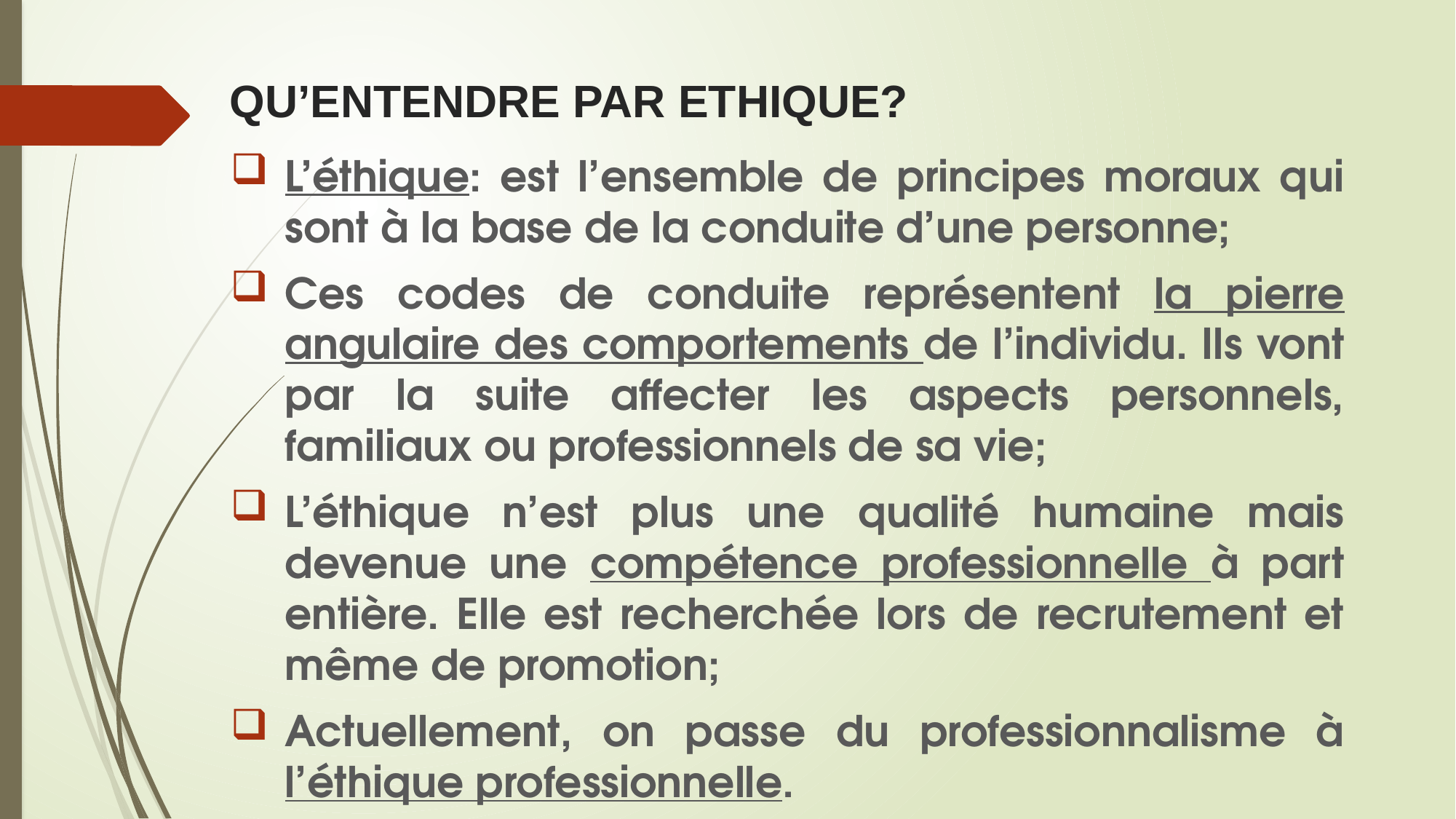

# QU’ENTENDRE PAR ETHIQUE?
L’éthique: est l’ensemble de principes moraux qui sont à la base de la conduite d’une personne;
Ces codes de conduite représentent la pierre angulaire des comportements de l’individu. Ils vont par la suite affecter les aspects personnels, familiaux ou professionnels de sa vie;
L’éthique n’est plus une qualité humaine mais devenue une compétence professionnelle à part entière. Elle est recherchée lors de recrutement et même de promotion;
Actuellement, on passe du professionnalisme à l’éthique professionnelle.